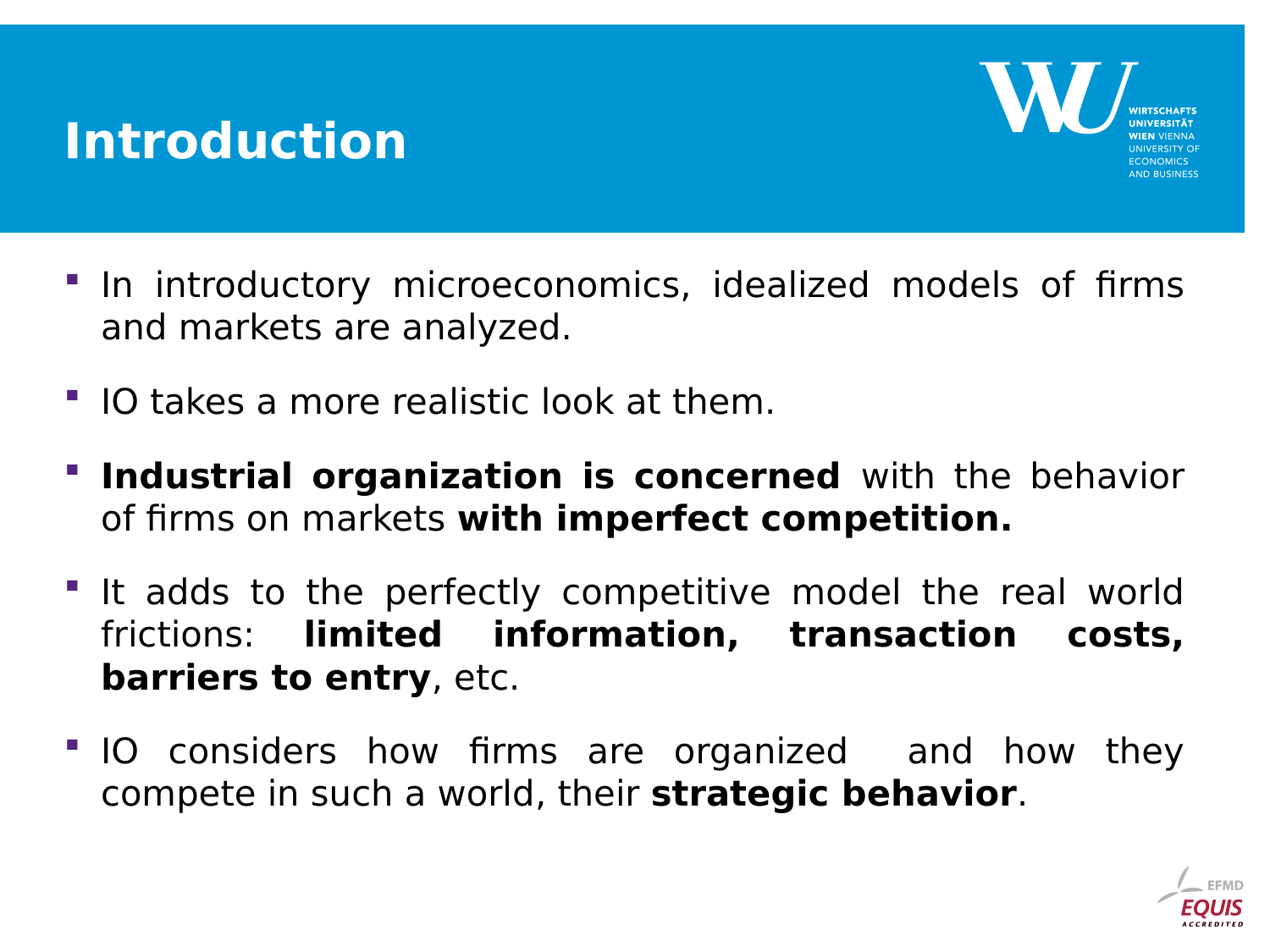

# Introduction
In introductory microeconomics, idealized models of firms and markets are analyzed.
IO takes a more realistic look at them.
Industrial organization is concerned with the behavior of firms on markets with imperfect competition.
It adds to the perfectly competitive model the real world frictions: limited information, transaction costs, barriers to entry, etc.
IO considers how firms are organized  and how they compete in such a world, their strategic behavior.